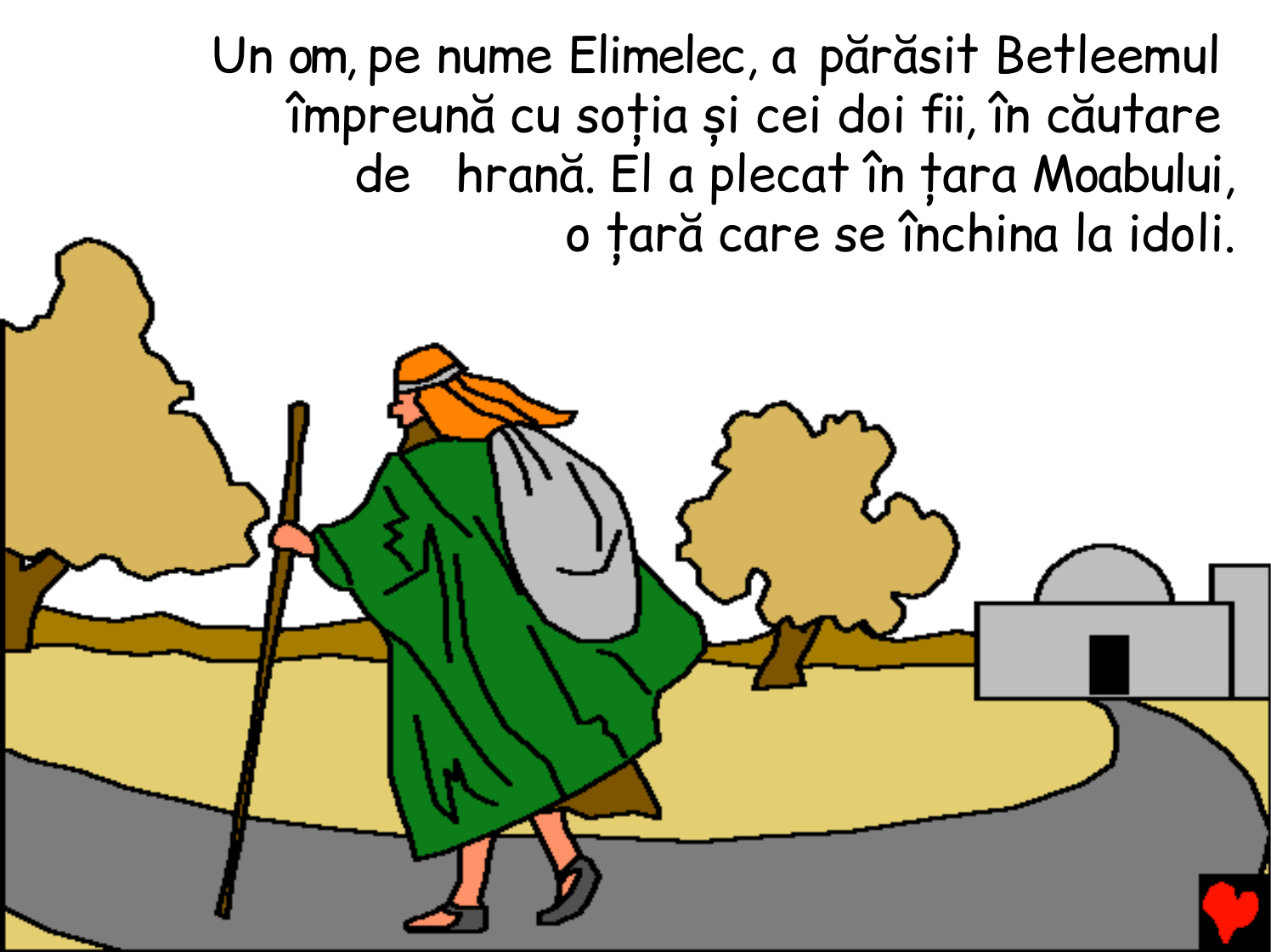

Un om, pe nume Elimelec, a părăsit Betleemul  împreună cu soţia şi cei doi fii, în căutare  de   hrană.	El a plecat în ţara Moabului,
o ţară care se închina la idoli.